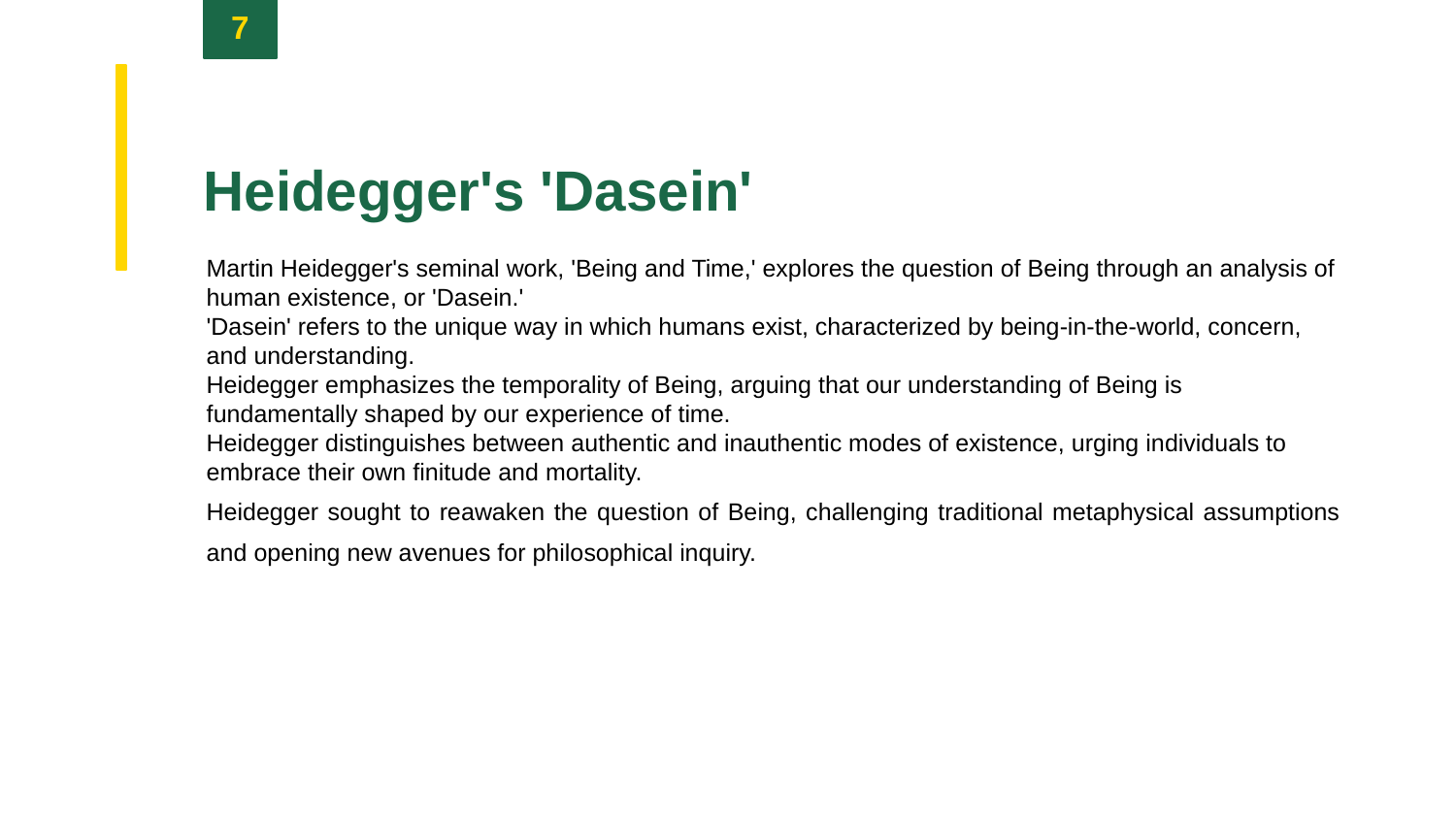

7

Heidegger's 'Dasein'
Martin Heidegger's seminal work, 'Being and Time,' explores the question of Being through an analysis of human existence, or 'Dasein.'
'Dasein' refers to the unique way in which humans exist, characterized by being-in-the-world, concern, and understanding.
Heidegger emphasizes the temporality of Being, arguing that our understanding of Being is fundamentally shaped by our experience of time.
Heidegger distinguishes between authentic and inauthentic modes of existence, urging individuals to embrace their own finitude and mortality.
Heidegger sought to reawaken the question of Being, challenging traditional metaphysical assumptions and opening new avenues for philosophical inquiry.